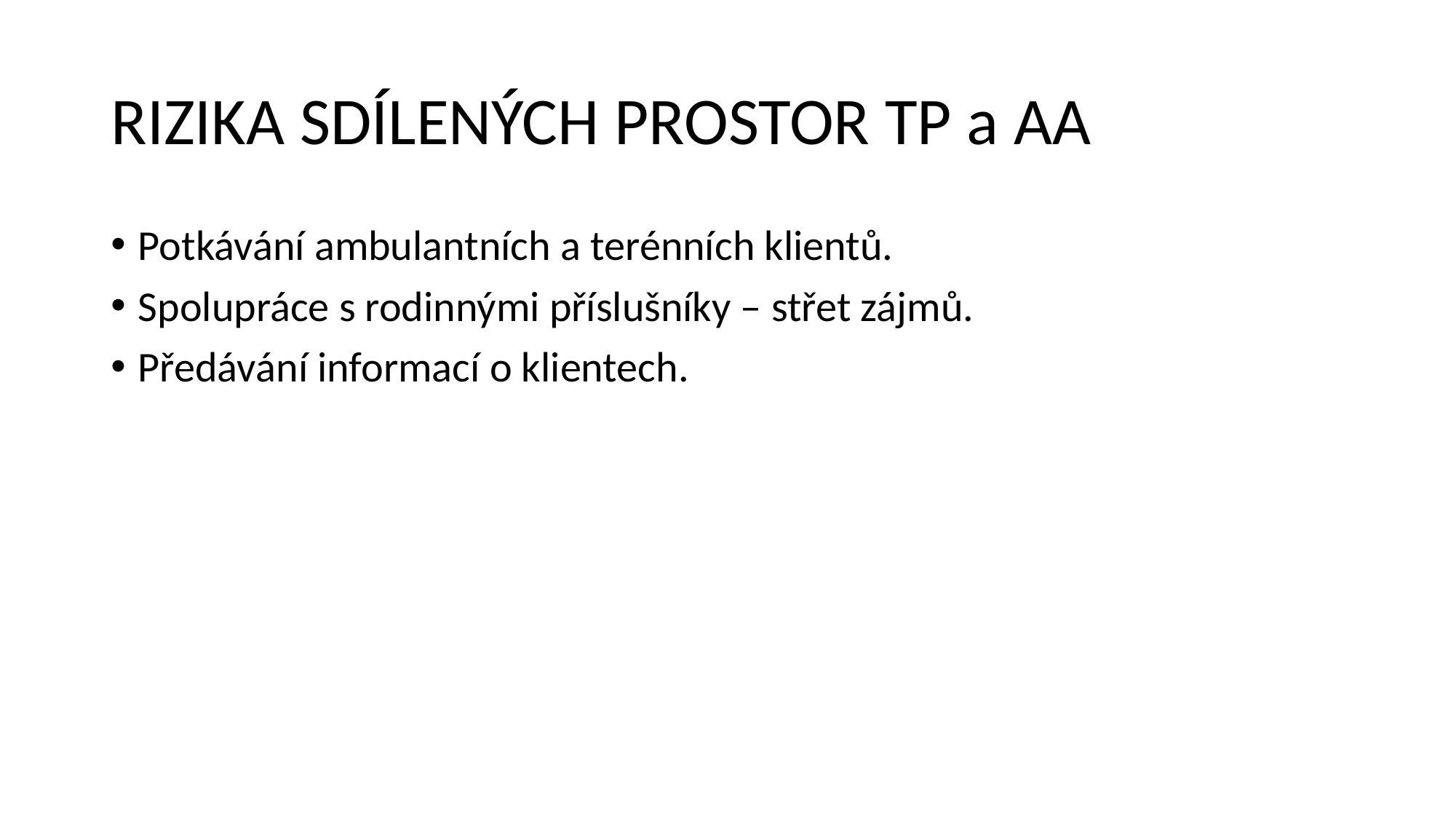

# RIZIKA SDÍLENÝCH PROSTOR TP a AA
Potkávání ambulantních a terénních klientů.
Spolupráce s rodinnými příslušníky – střet zájmů.
Předávání informací o klientech.